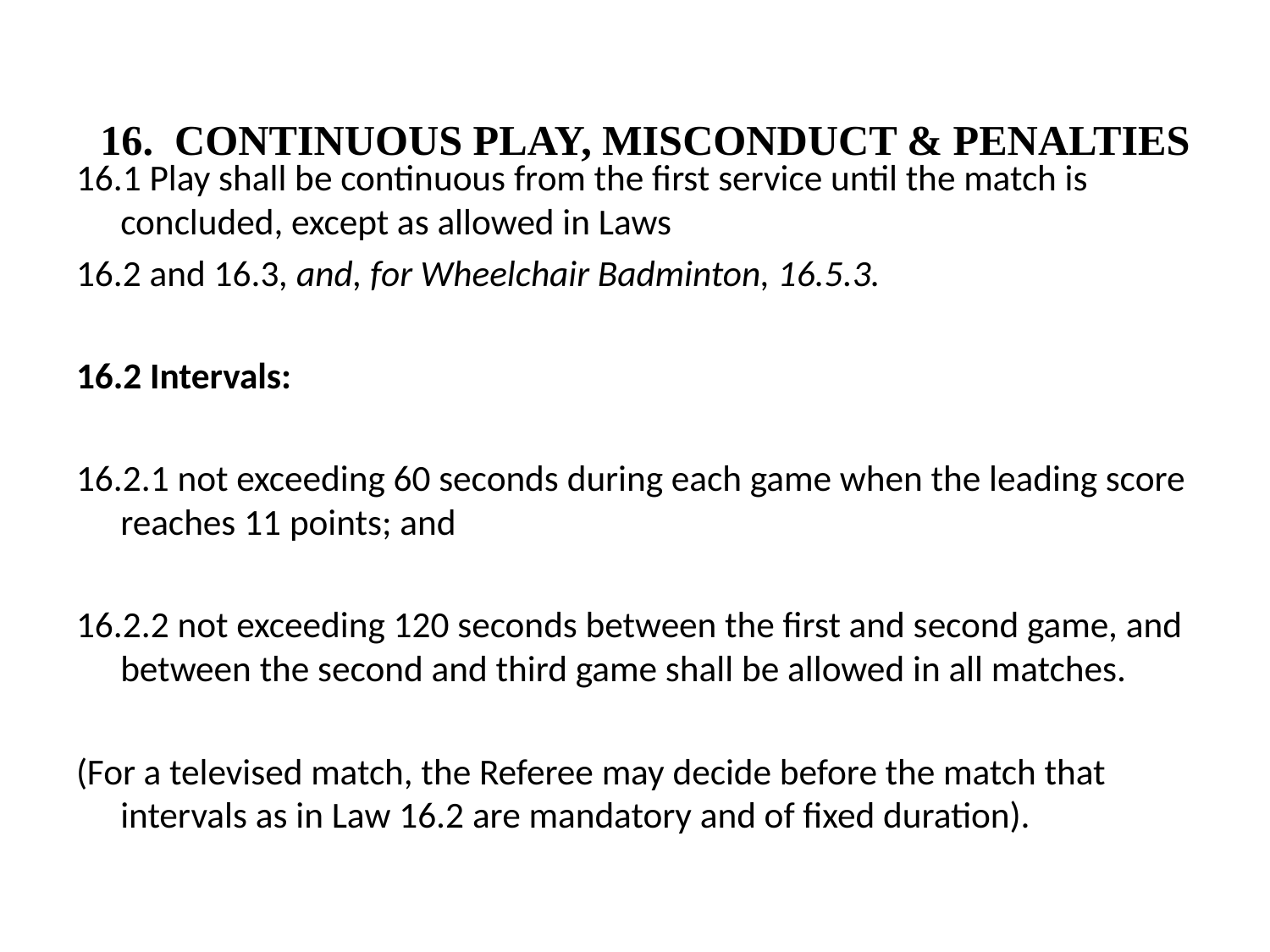

# 16.  CONTINUOUS PLAY, MISCONDUCT & PENALTIES
16.1 Play shall be continuous from the first service until the match is concluded, except as allowed in Laws
16.2 and 16.3, and, for Wheelchair Badminton, 16.5.3.

16.2 Intervals:

16.2.1 not exceeding 60 seconds during each game when the leading score reaches 11 points; and

16.2.2 not exceeding 120 seconds between the first and second game, and between the second and third game shall be allowed in all matches.

(For a televised match, the Referee may decide before the match that intervals as in Law 16.2 are mandatory and of fixed duration).